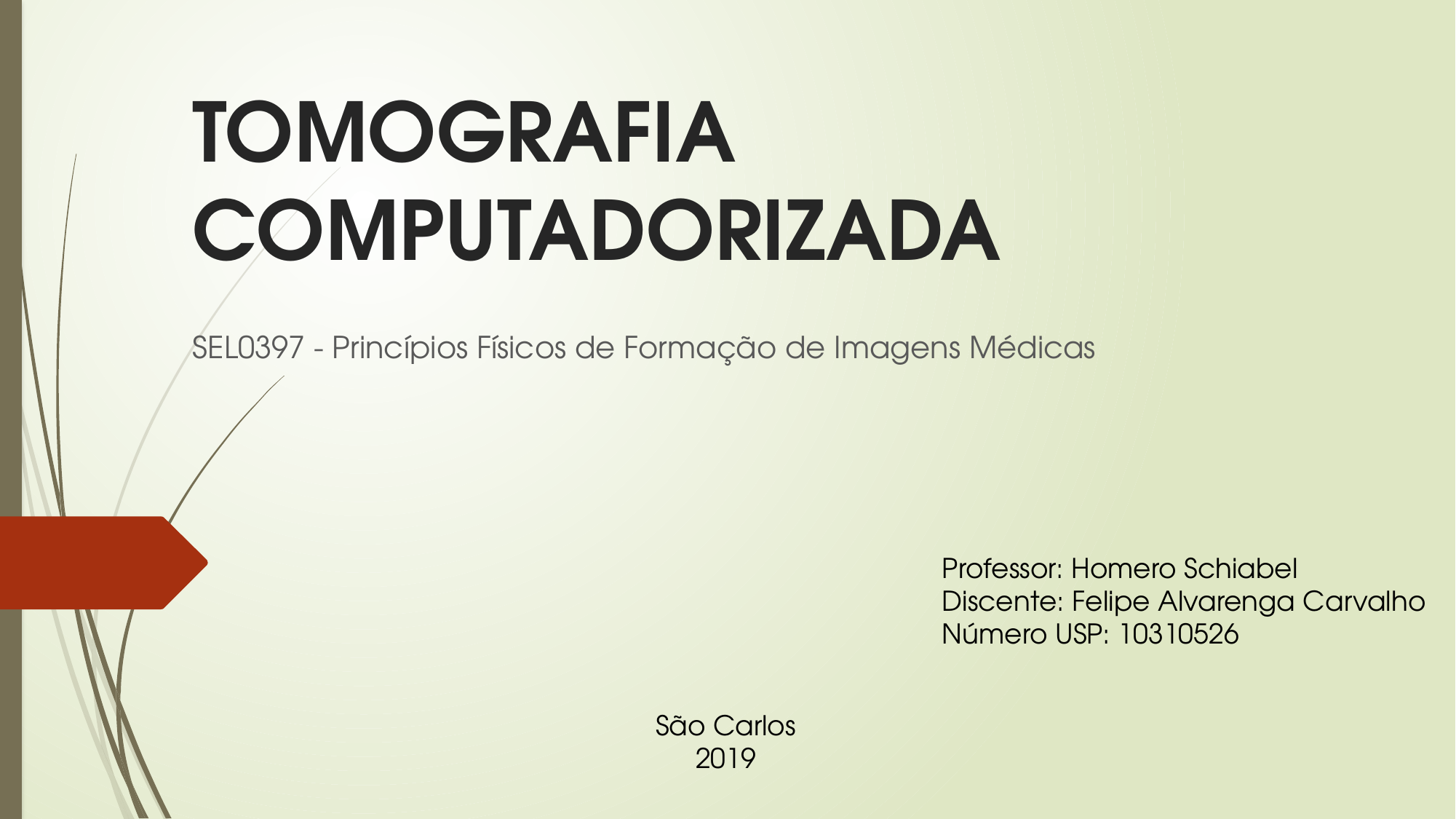

# TOMOGRAFIA COMPUTADORIZADA
SEL0397 - Princípios Físicos de Formação de Imagens Médicas
Professor: Homero Schiabel
Discente: Felipe Alvarenga Carvalho
Número USP: 10310526

São Carlos
2019